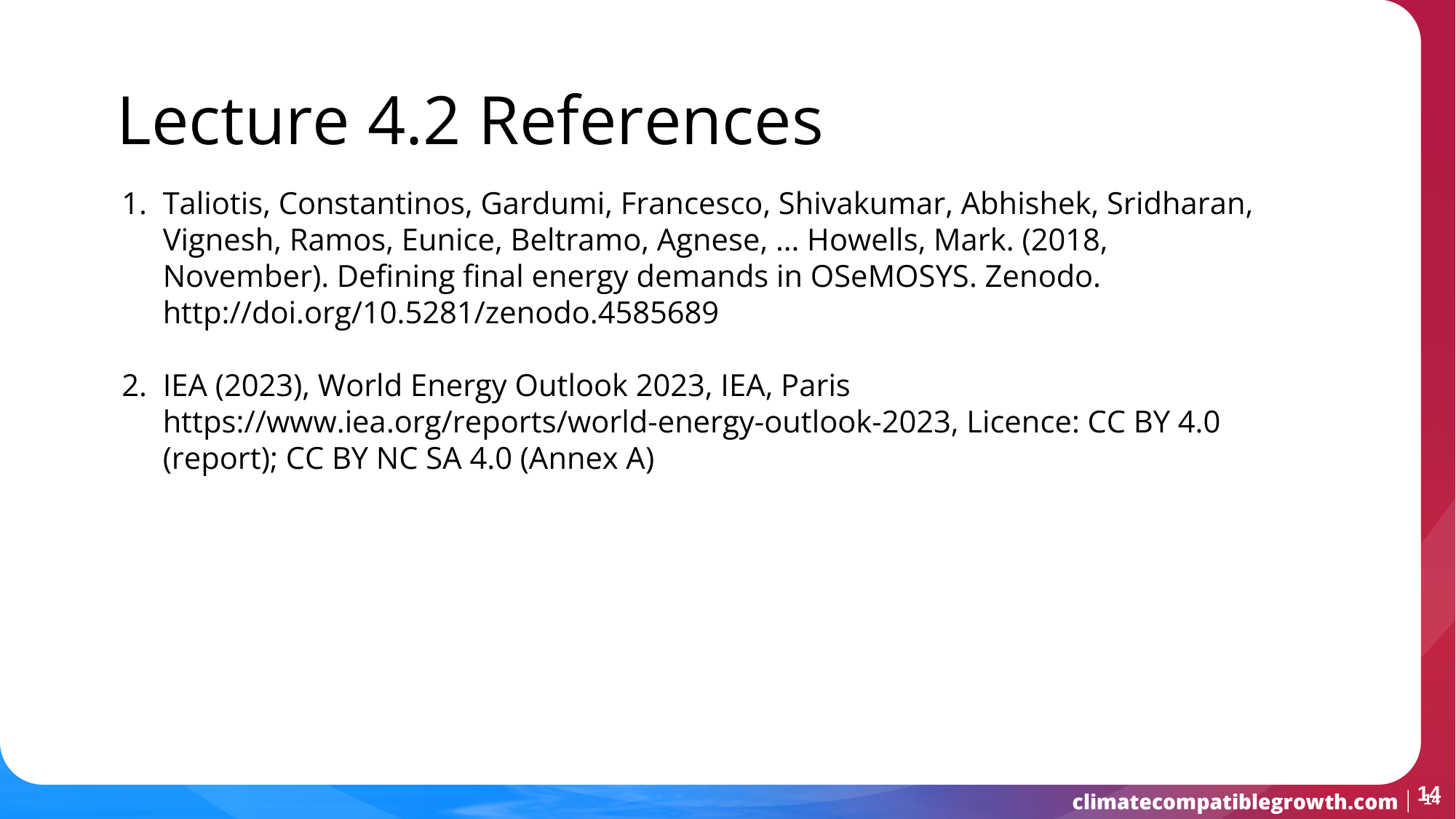

Lecture 4.2 References
Taliotis, Constantinos, Gardumi, Francesco, Shivakumar, Abhishek, Sridharan, Vignesh, Ramos, Eunice, Beltramo, Agnese, … Howells, Mark. (2018, November). Defining final energy demands in OSeMOSYS. Zenodo. http://doi.org/10.5281/zenodo.4585689

IEA (2023), World Energy Outlook 2023, IEA, Paris https://www.iea.org/reports/world-energy-outlook-2023, Licence: CC BY 4.0 (report); CC BY NC SA 4.0 (Annex A)
14
14